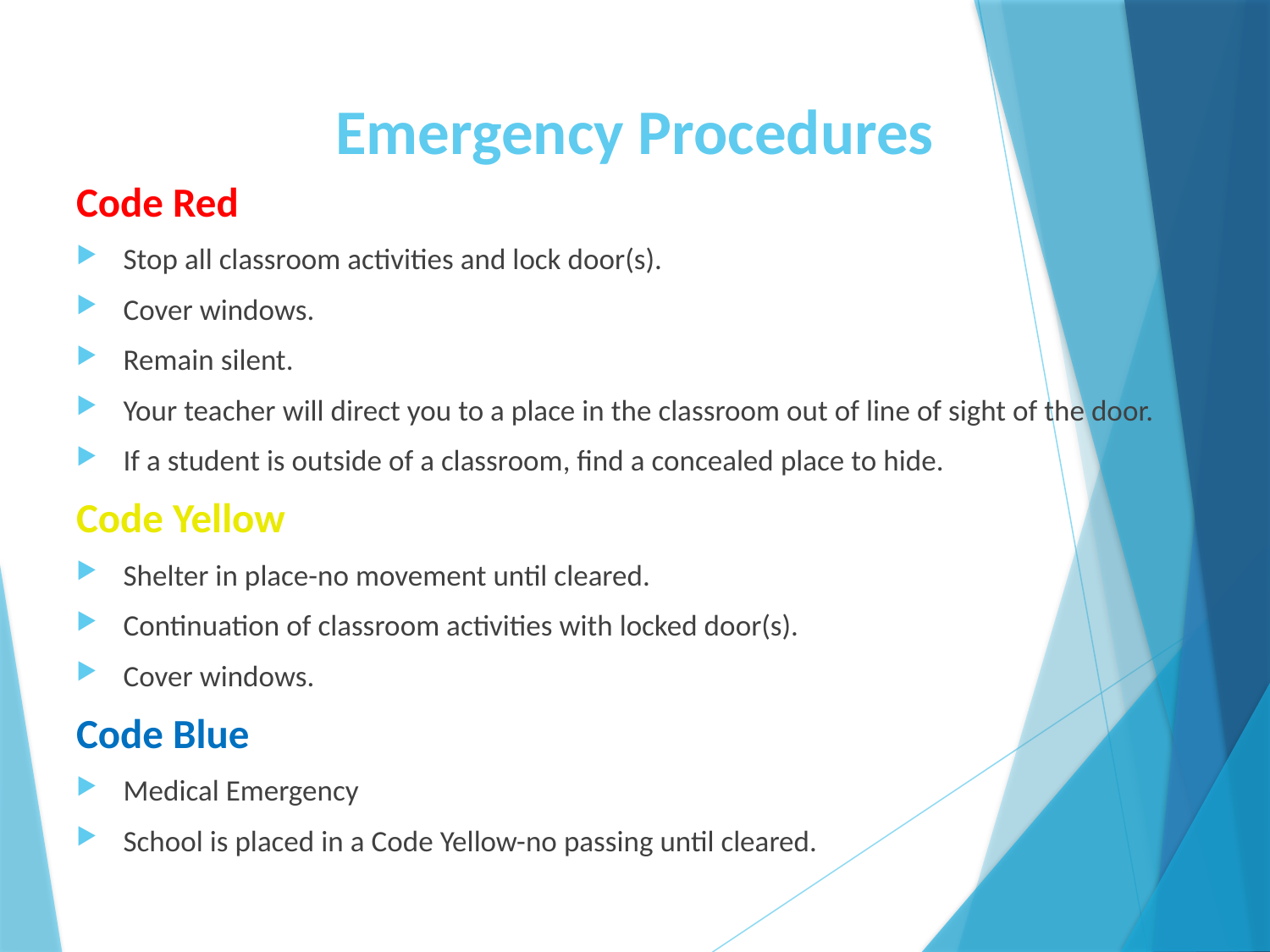

# Emergency Procedures
Code Red
Stop all classroom activities and lock door(s).
Cover windows.
Remain silent.
Your teacher will direct you to a place in the classroom out of line of sight of the door.
If a student is outside of a classroom, find a concealed place to hide.
Code Yellow
Shelter in place-no movement until cleared.
Continuation of classroom activities with locked door(s).
Cover windows.
Code Blue
Medical Emergency
School is placed in a Code Yellow-no passing until cleared.